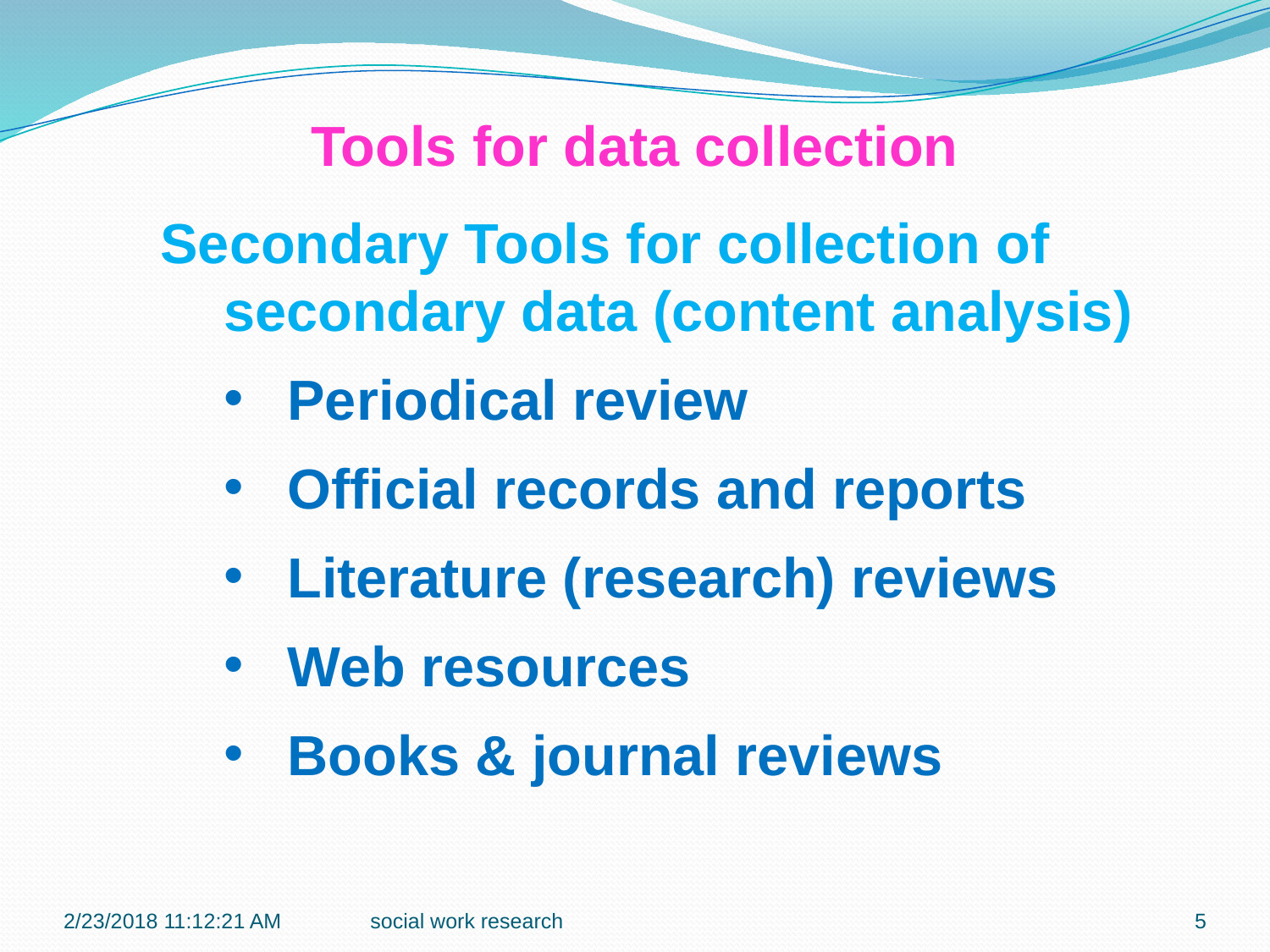

Tools for data collection
Secondary Tools for collection of secondary data (content analysis)
Periodical review
Official records and reports
Literature (research) reviews
Web resources
Books & journal reviews

2/23/2018 11:12:21 AM
social work research
5